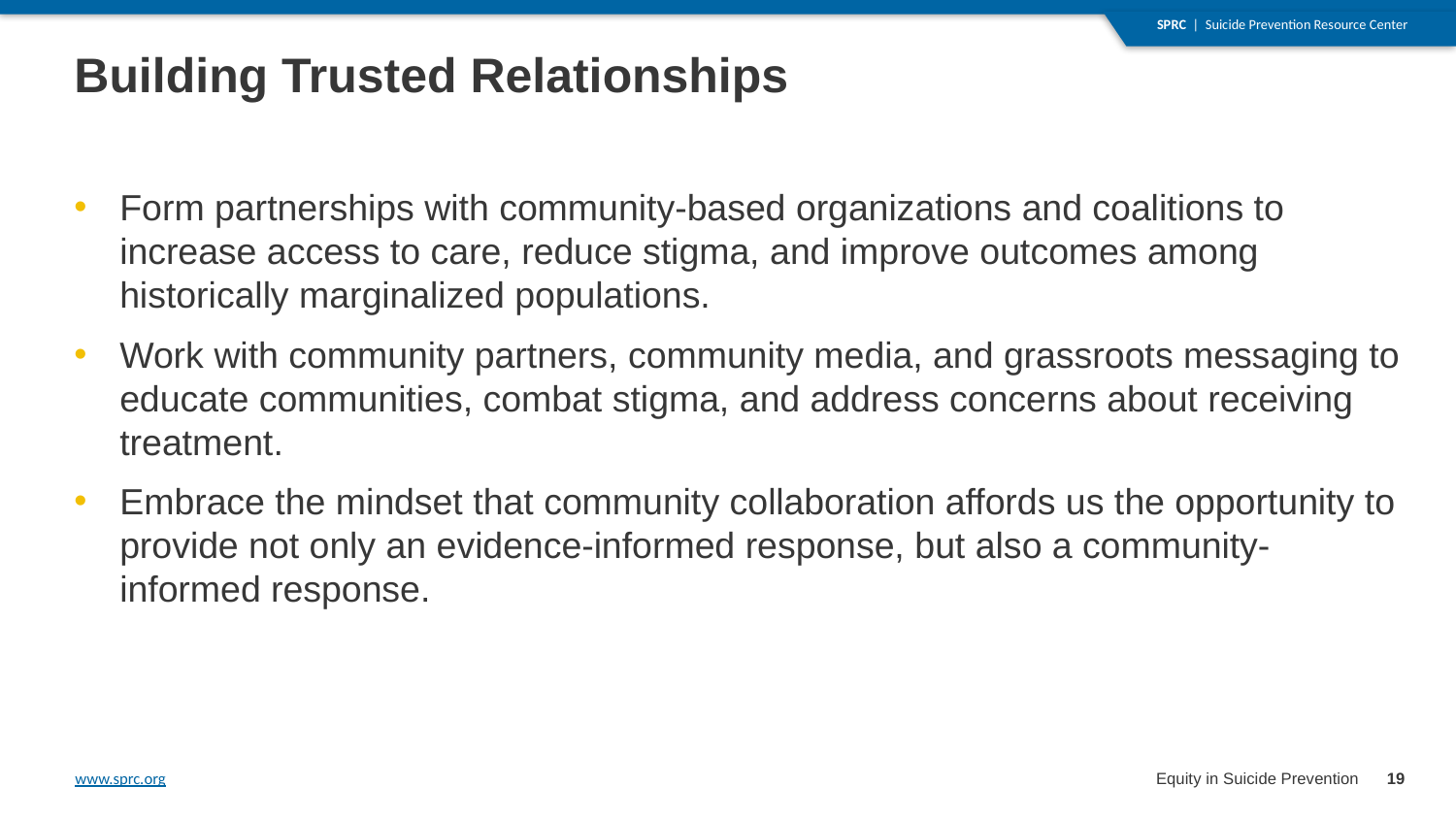

# Building Trusted Relationships
Form partnerships with community-based organizations and coalitions to increase access to care, reduce stigma, and improve outcomes among historically marginalized populations.
Work with community partners, community media, and grassroots messaging to educate communities, combat stigma, and address concerns about receiving  treatment.
Embrace the mindset that community collaboration affords us the opportunity to provide not only an evidence-informed response, but also a community-informed response.

19
Equity in Suicide Prevention